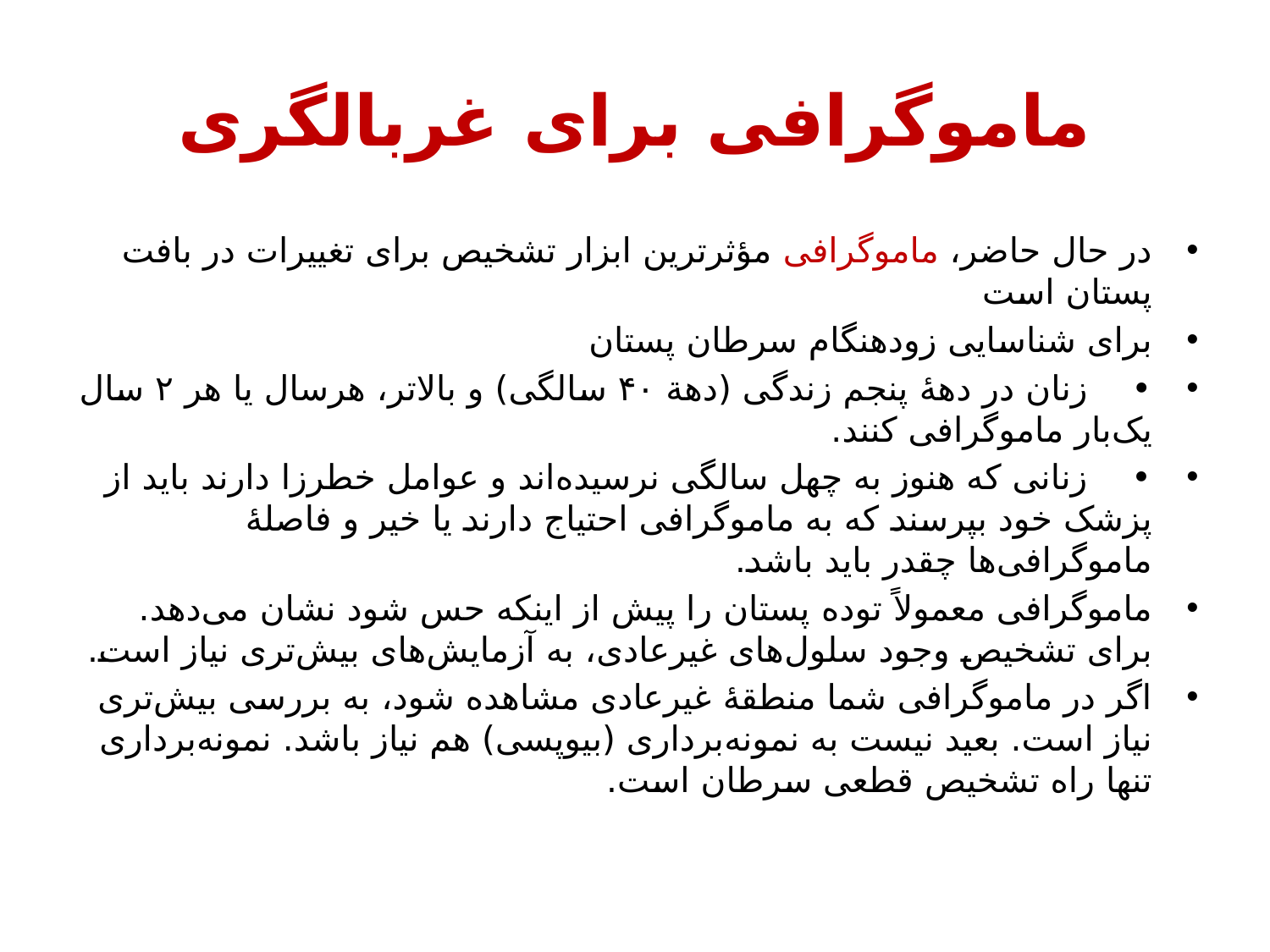

# ماموگرافی برای غربالگری
در حال حاضر، مامو‌گرافی‌ مؤثرترین ابزار تشخیص برای تغییرات در بافت پستان است
برای شناسایی زودهنگام سرطان پستان
•    زنان در دهۀ پنجم زندگی (دهة ۴۰ سالگی) و بالاتر، هرسال یا هر ۲ سال یک‌‌‌‌‌‌‌بار ماموگرافی کنند.
•    زنانی که هنوز به چهل سالگی نرسیده‌اند و عوامل خطرزا دارند باید از پزشک خود بپرسند که به ماموگرافی احتیاج دارند یا خیر و فاصلۀ ماموگرافی‌‌‌‌‌‌‌ها چقدر باید باشد.
ماموگرافی معمولاً توده‌‌‌‌‌‌‌ پستان را پیش از اینکه حس شود نشان می‌‌‌‌‌‌‌دهد. برای تشخیص وجود سلول‌‌‌‌‌‌‌های غیرعادی، به آزمایش‌‌‌‌‌‌‌های بیش‌تری نیاز است.
اگر در ماموگرافی شما منطقۀ غیرعادی مشاهده شود، به بررسی بیش‌تری نیاز است. بعید نیست به نمونه‌‌‌‌‌‌‌برداری (بیوپسی) هم نیاز باشد. نمونه‌‌‌‌‌‌‌برداری تنها راه تشخیص قطعی سرطان است.